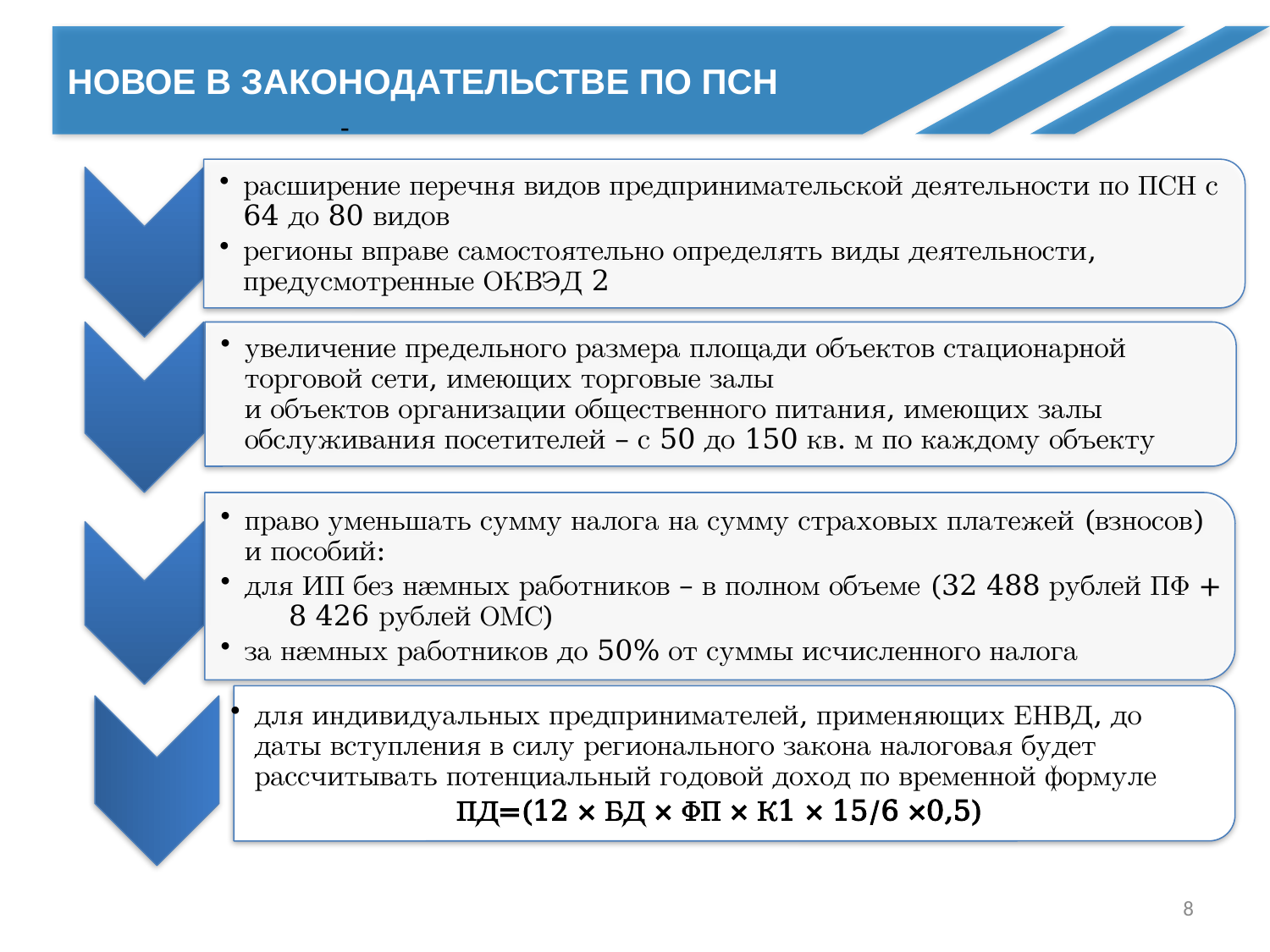

НОВОЕ в законодательстве по ПСН
-

расширение перечня видов предпринимательской деятельности по ПСН с 64 до 80 видов
регионы вправе самостоятельно определять виды деятельности, предусмотренные ОКВЭД 2

увеличение предельного размера площади объектов стационарной торговой сети, имеющих торговые залы
и объектов организации общественного питания, имеющих залы обслуживания посетителей – с 50 до 150 кв. м по каждому объекту

право уменьшать сумму налога на сумму страховых платежей (взносов) и пособий:
для ИП без наемных работников – в полном объеме (32 488 рублей ПФ +      8 426 рублей ОМС)
за наемных работников до 50% от суммы исчисленного налога

для индивидуальных предпринимателей, применяющих ЕНВД, до даты вступления в силу регионального закона налоговая будет рассчитывать потенциальный годовой доход по временной формуле
ПД=(12 × БД × ФП × К1 × 15/6 ×0,5)

8